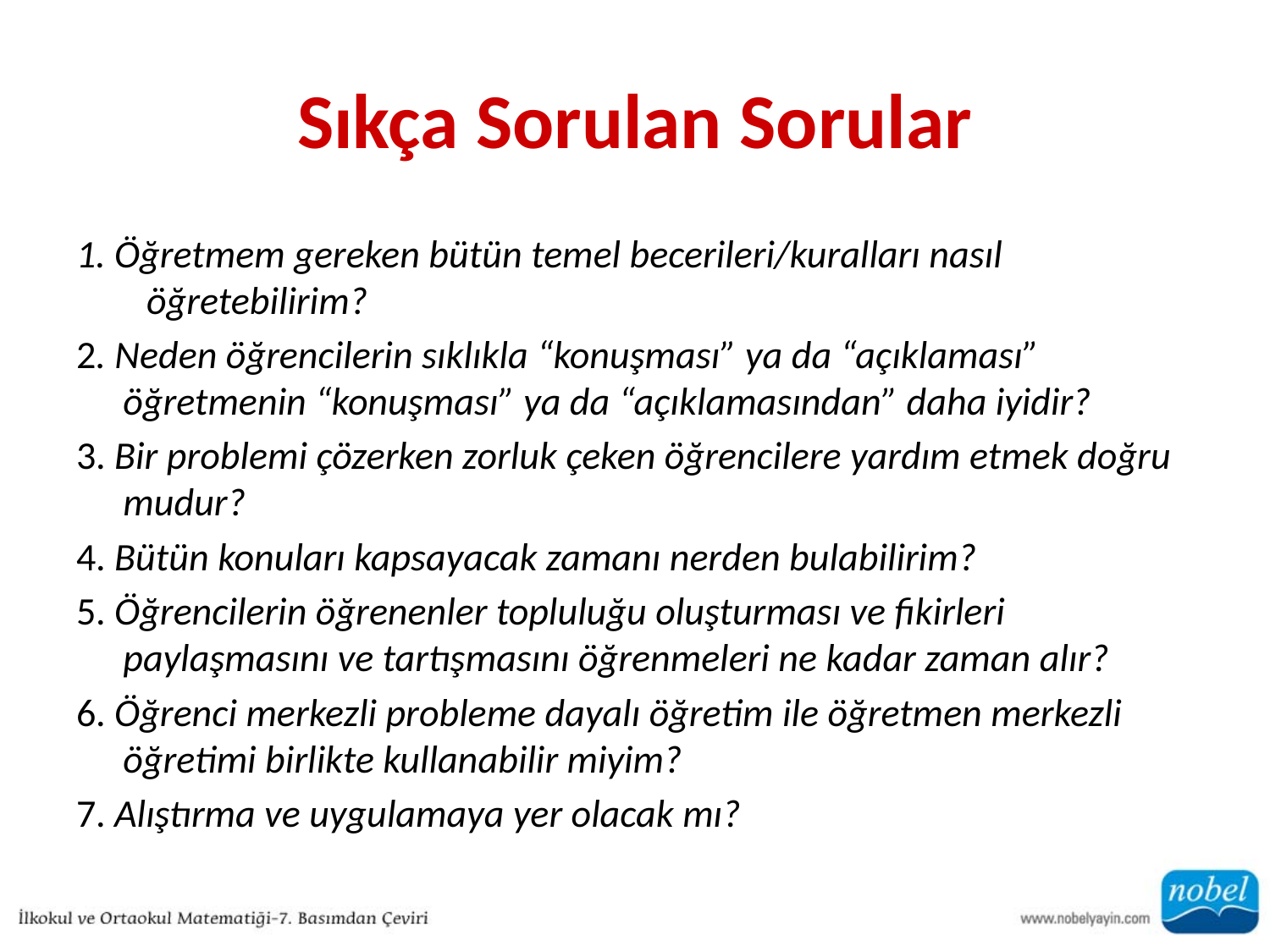

# Sıkça Sorulan Sorular
1. Öğretmem gereken bütün temel becerileri/kuralları nasıl öğretebilirim?
2. Neden öğrencilerin sıklıkla “konuşması” ya da “açıklaması” öğretmenin “konuşması” ya da “açıklamasından” daha iyidir?
3. Bir problemi çözerken zorluk çeken öğrencilere yardım etmek doğru mudur?
4. Bütün konuları kapsayacak zamanı nerden bulabilirim?
5. Öğrencilerin öğrenenler topluluğu oluşturması ve fikirleri paylaşmasını ve tartışmasını öğrenmeleri ne kadar zaman alır?
6. Öğrenci merkezli probleme dayalı öğretim ile öğretmen merkezli öğretimi birlikte kullanabilir miyim?
7. Alıştırma ve uygulamaya yer olacak mı?